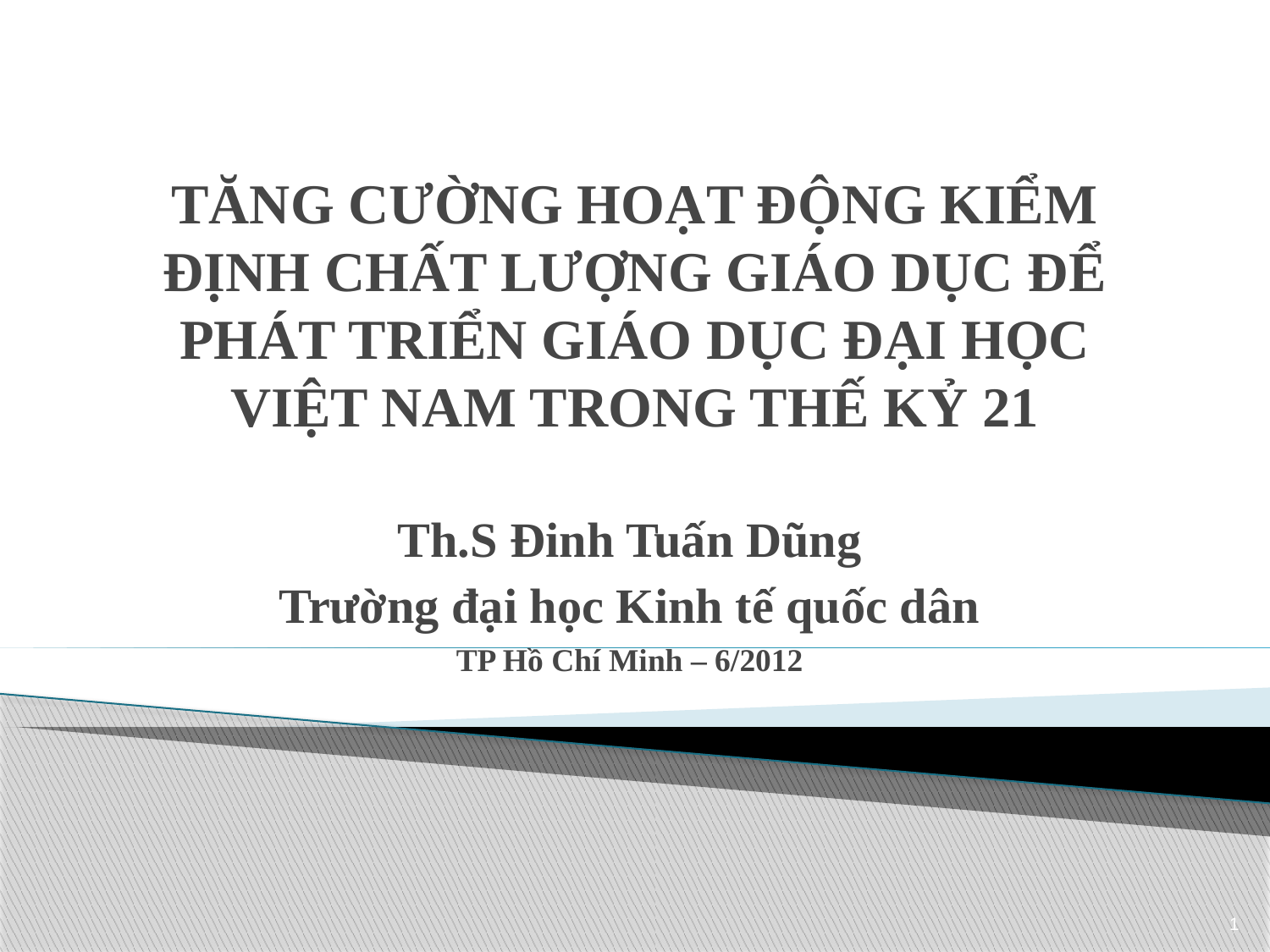

# TĂNG CƯỜNG HOẠT ĐỘNG KIỂM ĐỊNH CHẤT LƯỢNG GIÁO DỤC ĐỂ PHÁT TRIỂN GIÁO DỤC ĐẠI HỌC VIỆT NAM TRONG THẾ KỶ 21
Th.S Đinh Tuấn Dũng
Trường đại học Kinh tế quốc dân
TP Hồ Chí Minh – 6/2012

1